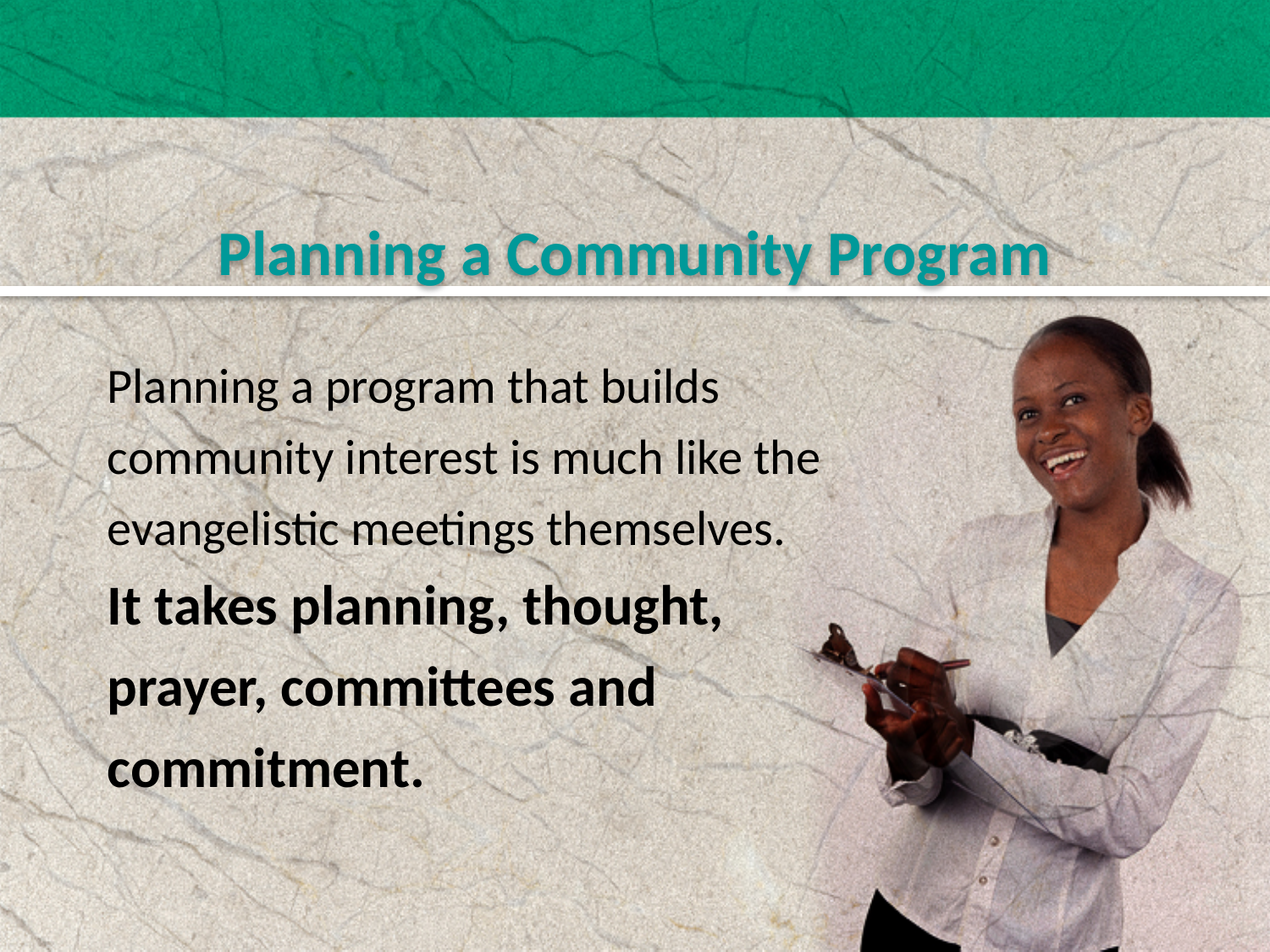

Planning a Community Program

Planning a program that builds community interest is much like the evangelistic meetings themselves.
It takes planning, thought, prayer, committees and commitment.